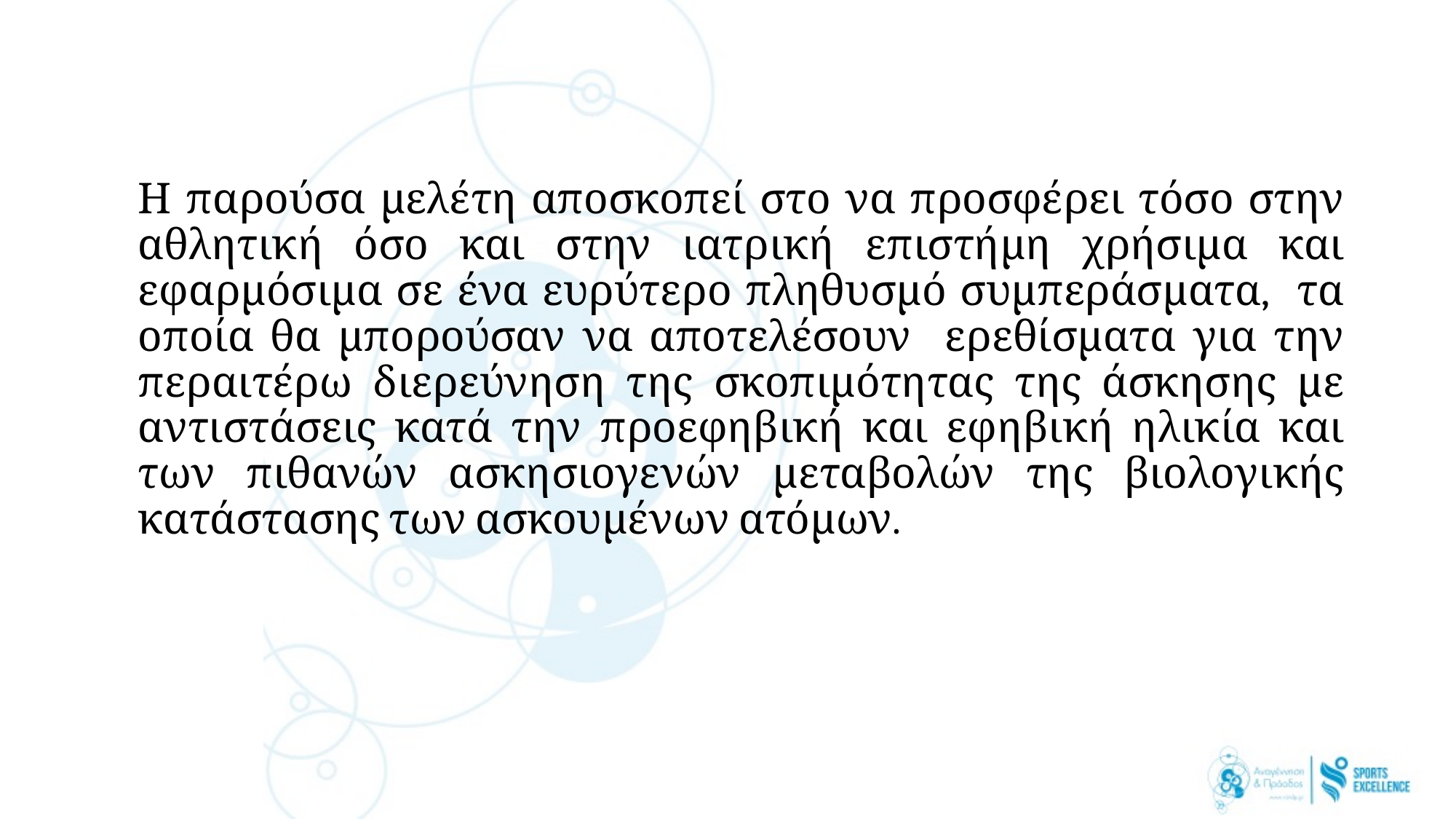

Η παρούσα μελέτη αποσκοπεί στο να προσφέρει τόσο στην αθλητική όσο και στην ιατρική επιστήμη χρήσιμα και εφαρμόσιμα σε ένα ευρύτερο πληθυσμό συμπεράσματα,  τα οποία θα μπορούσαν να αποτελέσουν  ερεθίσματα για την περαιτέρω διερεύνηση της σκοπιμότητας της άσκησης με αντιστάσεις κατά την προεφηβική και εφηβική ηλικία και των πιθανών ασκησιογενών μεταβολών της βιολογικής κατάστασης των ασκουμένων ατόμων.